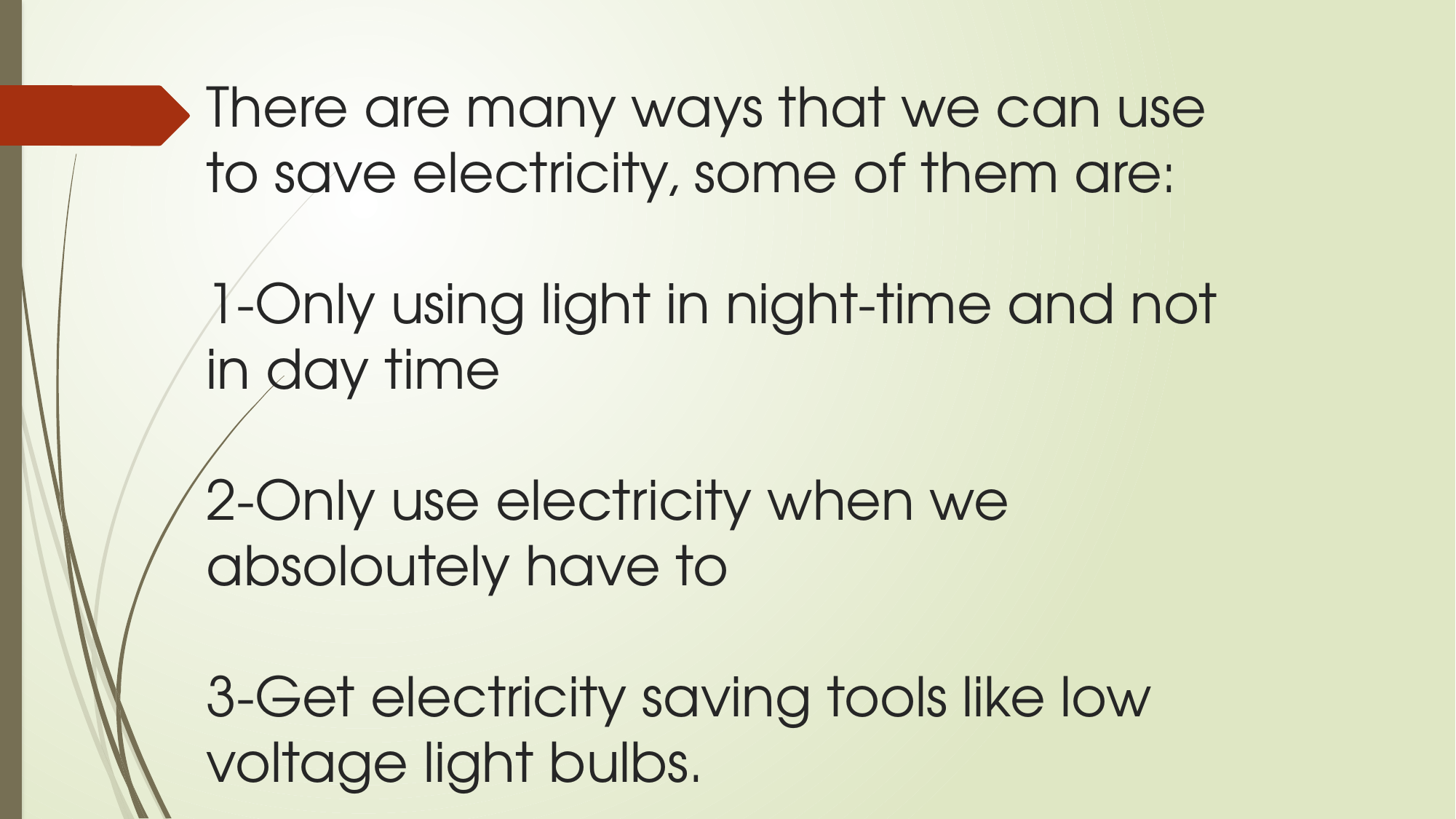

# There are many ways that we can use to save electricity, some of them are: 1-Only using light in night-time and not in day time 2-Only use electricity when we absoloutely have to 3-Get electricity saving tools like low voltage light bulbs.